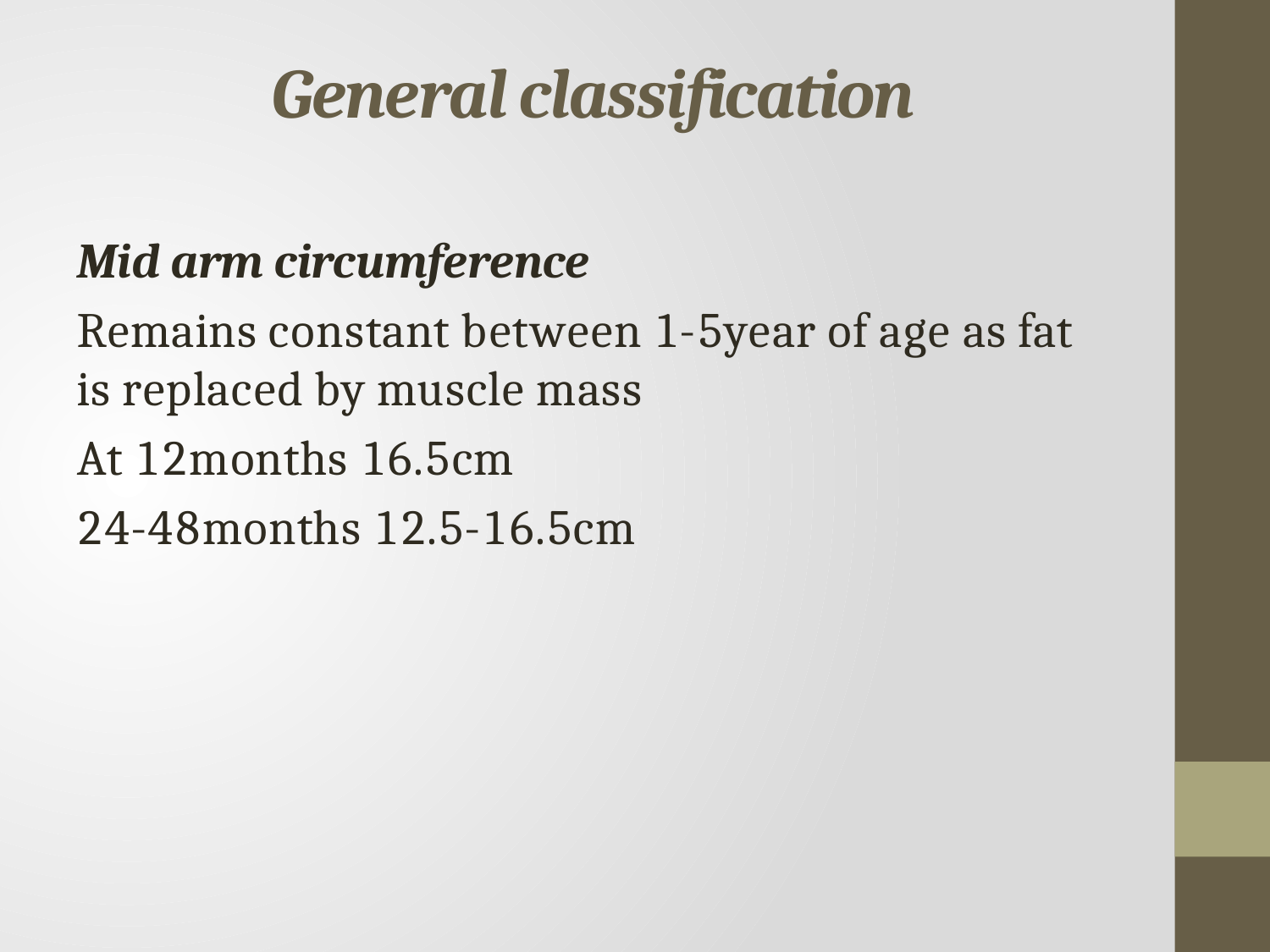

# General classification
Mid arm circumference
Remains constant between 1-5year of age as fat is replaced by muscle mass
At 12months 16.5cm
24-48months 12.5-16.5cm